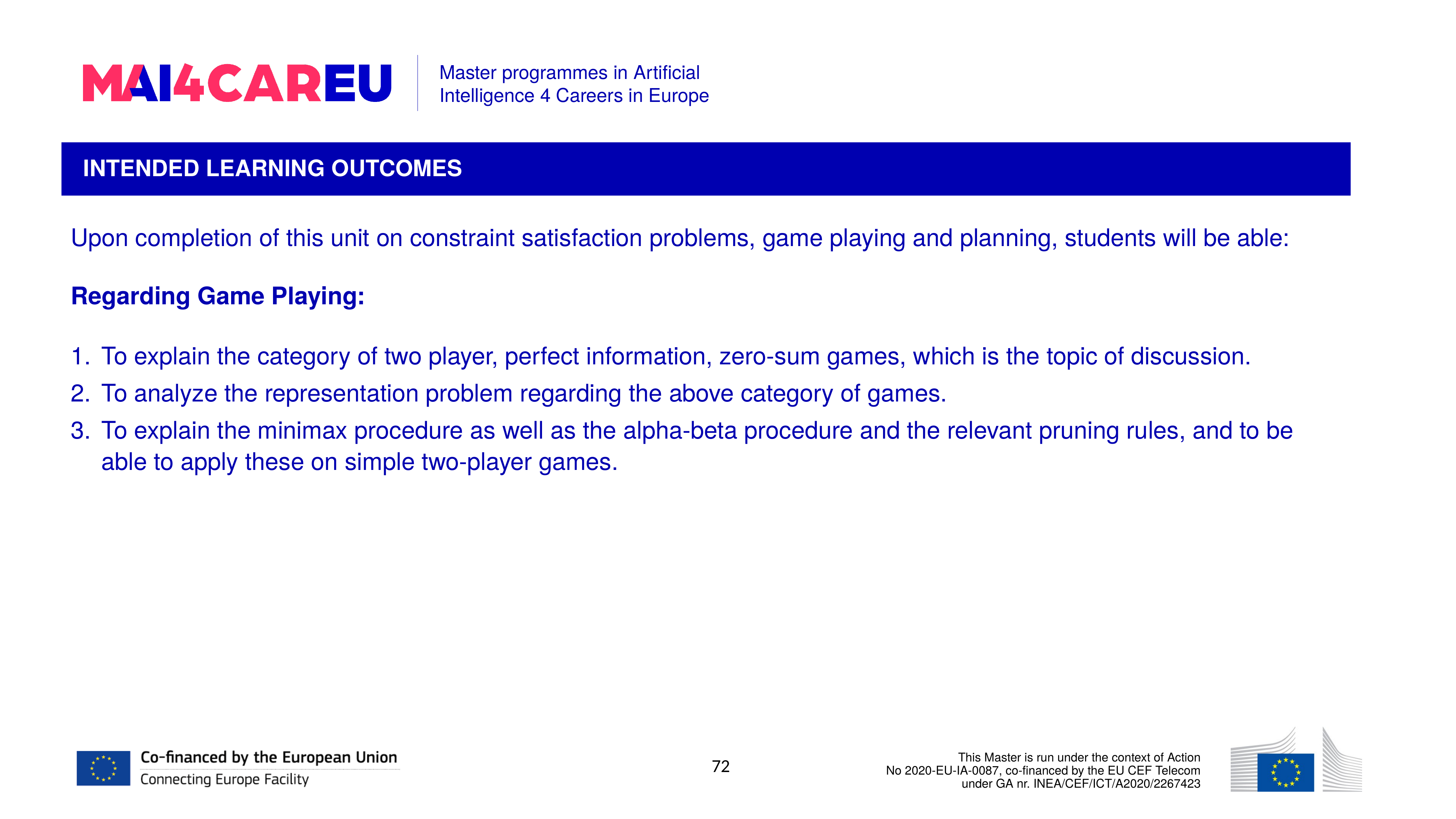

INTENDED LEARNING OUTCOMES
Upon completion of this unit on constraint satisfaction problems, game playing and planning, students will be able:

Regarding Game Playing:

To explain the category of two player, perfect information, zero-sum games, which is the topic of discussion.
To analyze the representation problem regarding the above category of games.
To explain the minimax procedure as well as the alpha-beta procedure and the relevant pruning rules, and to be able to apply these on simple two-player games.

72